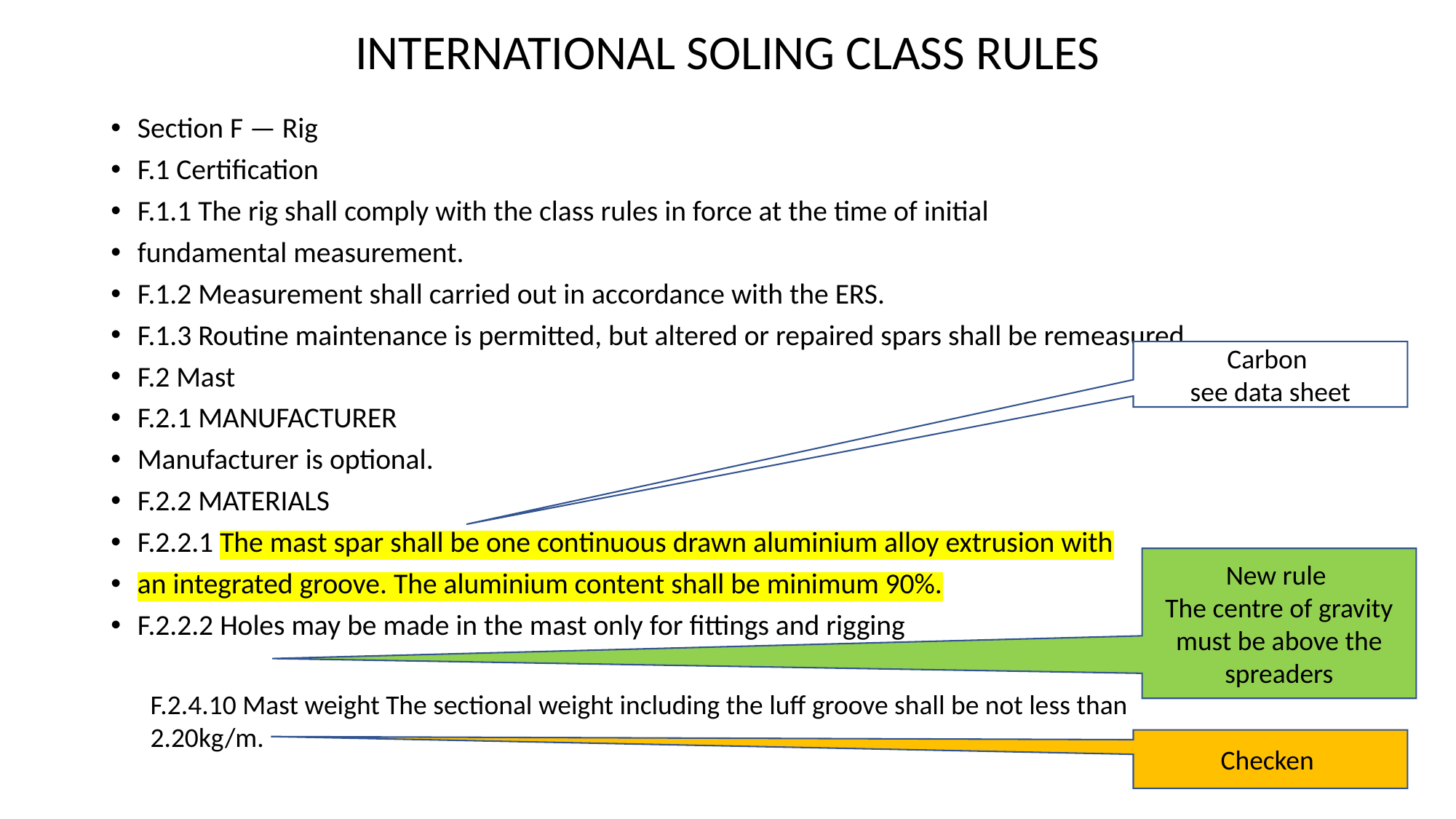

# INTERNATIONAL SOLING CLASS RULES
Section F — Rig
F.1 Certification
F.1.1 The rig shall comply with the class rules in force at the time of initial
fundamental measurement.
F.1.2 Measurement shall carried out in accordance with the ERS.
F.1.3 Routine maintenance is permitted, but altered or repaired spars shall be remeasured.
F.2 Mast
F.2.1 MANUFACTURER
Manufacturer is optional.
F.2.2 MATERIALS
F.2.2.1 The mast spar shall be one continuous drawn aluminium alloy extrusion with
an integrated groove. The aluminium content shall be minimum 90%.
F.2.2.2 Holes may be made in the mast only for fittings and rigging

Carbon
see data sheet
New rule
The centre of gravity must be above the spreaders
F.2.4.10 Mast weight The sectional weight including the luff groove shall be not less than 2.20kg/m.
Checken